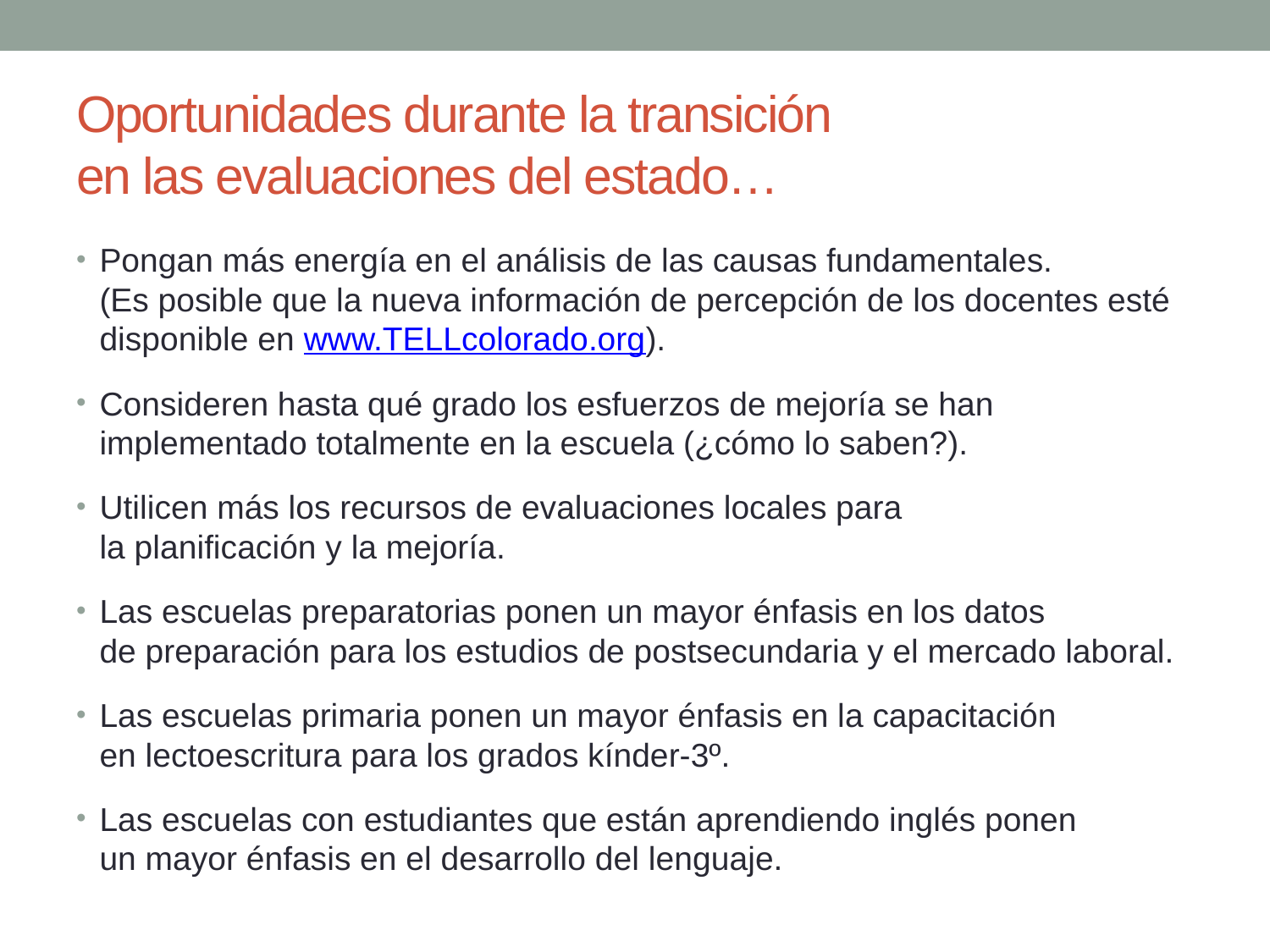

# Oportunidades durante la transición en las evaluaciones del estado…
Pongan más energía en el análisis de las causas fundamentales.
(Es posible que la nueva información de percepción de los docentes esté disponible en www.TELLcolorado.org).
Consideren hasta qué grado los esfuerzos de mejoría se han implementado totalmente en la escuela (¿cómo lo saben?).
Utilicen más los recursos de evaluaciones locales para
la planificación y la mejoría.
Las escuelas preparatorias ponen un mayor énfasis en los datos
de preparación para los estudios de postsecundaria y el mercado laboral.
Las escuelas primaria ponen un mayor énfasis en la capacitación
en lectoescritura para los grados kínder-3º.
Las escuelas con estudiantes que están aprendiendo inglés ponen
un mayor énfasis en el desarrollo del lenguaje.